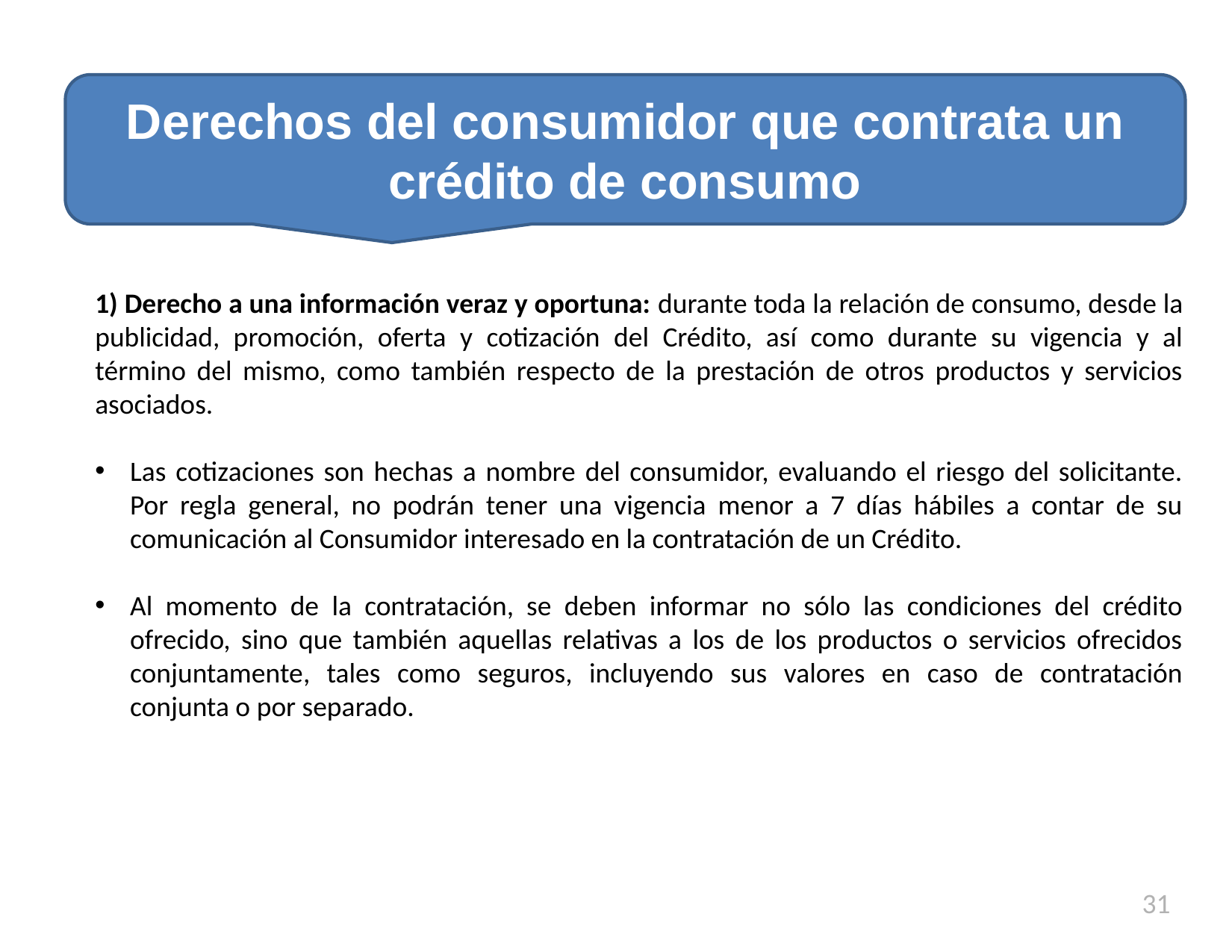

Derechos del consumidor que contrata un crédito de consumo
1) Derecho a una información veraz y oportuna: durante toda la relación de consumo, desde la publicidad, promoción, oferta y cotización del Crédito, así como durante su vigencia y al término del mismo, como también respecto de la prestación de otros productos y servicios asociados.

Las cotizaciones son hechas a nombre del consumidor, evaluando el riesgo del solicitante. Por regla general, no podrán tener una vigencia menor a 7 días hábiles a contar de su comunicación al Consumidor interesado en la contratación de un Crédito.

Al momento de la contratación, se deben informar no sólo las condiciones del crédito ofrecido, sino que también aquellas relativas a los de los productos o servicios ofrecidos conjuntamente, tales como seguros, incluyendo sus valores en caso de contratación conjunta o por separado.
31